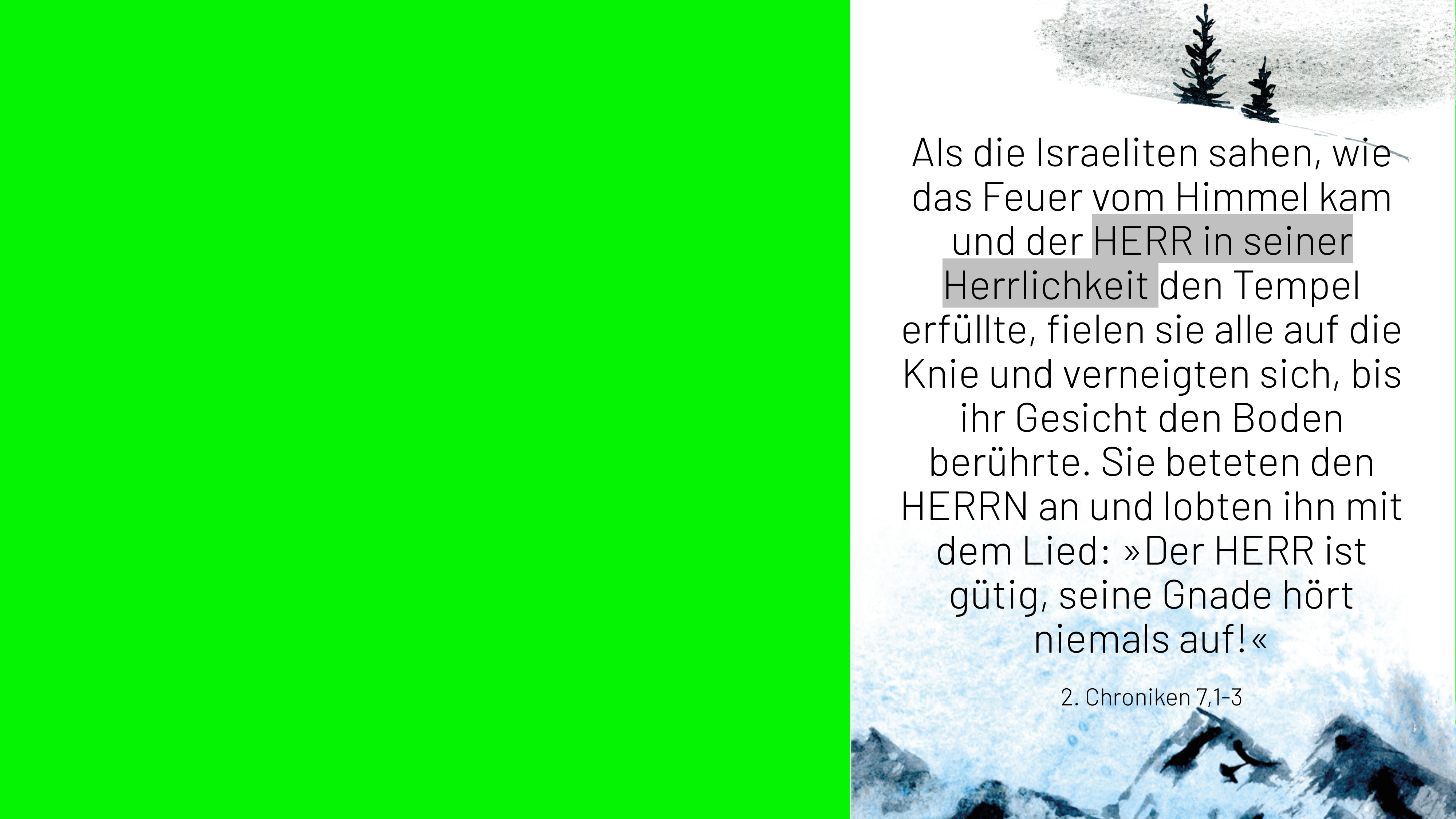

Als die Israeliten sahen, wie das Feuer vom Himmel kam und der HERR in seiner Herrlichkeit den Tempel erfüllte, fielen sie alle auf die Knie und verneigten sich, bis ihr Gesicht den Boden berührte. Sie beteten den HERRN an und lobten ihn mit dem Lied: »Der HERR ist gütig, seine Gnade hört niemals auf!«

2. Chroniken 7,1-3